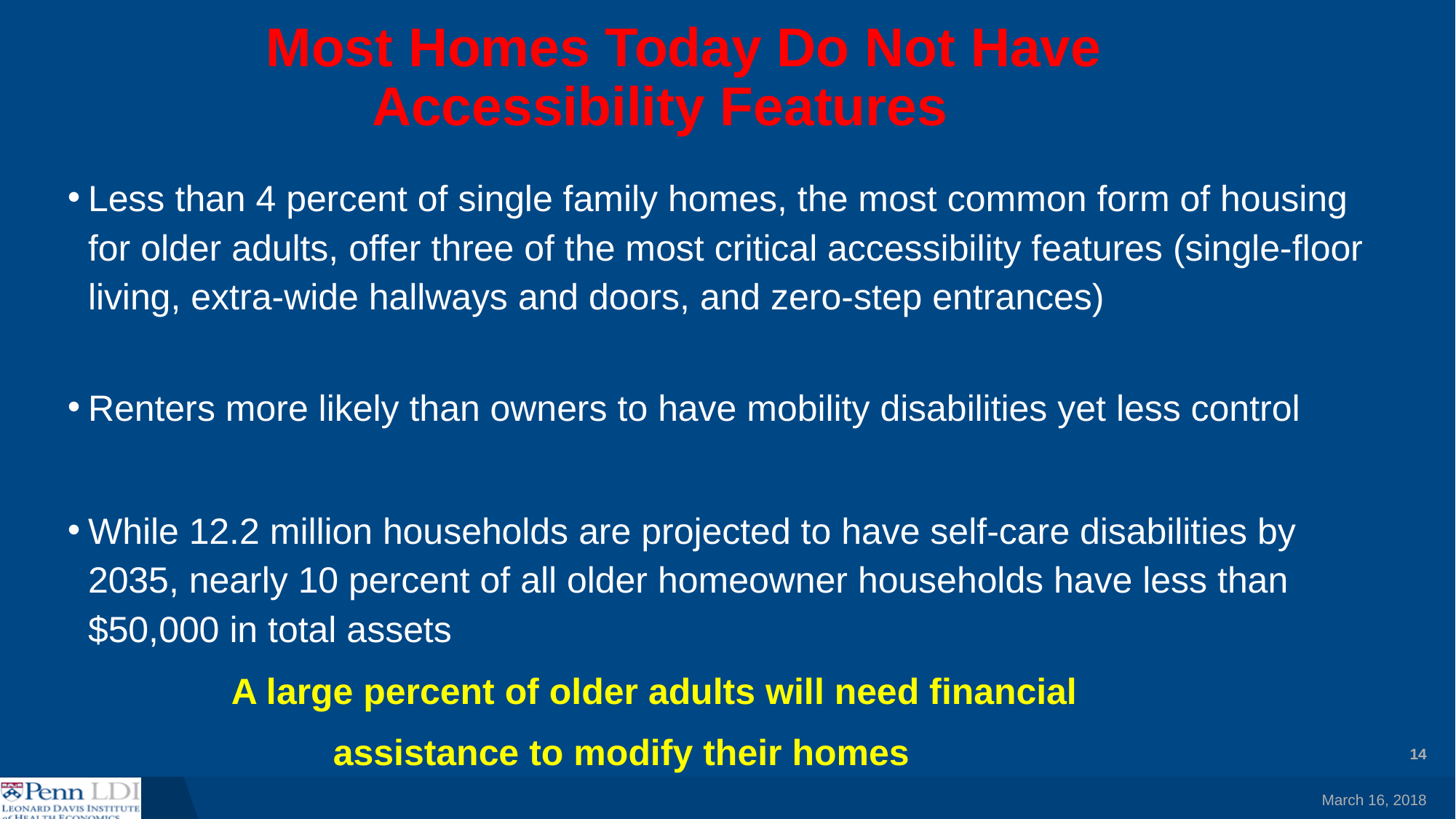

# Most Homes Today Do Not Have
                  Accessibility Features
Less than 4 percent of single family homes, the most common form of housing for older adults, offer three of the most critical accessibility features (single-floor living, extra-wide hallways and doors, and zero-step entrances)
Renters more likely than owners to have mobility disabilities yet less control

While 12.2 million households are projected to have self-care disabilities by 2035, nearly 10 percent of all older homeowner households have less than $50,000 in total assets
A large percent of older adults will need financial
          assistance to modify their homes
14
March 16, 2018